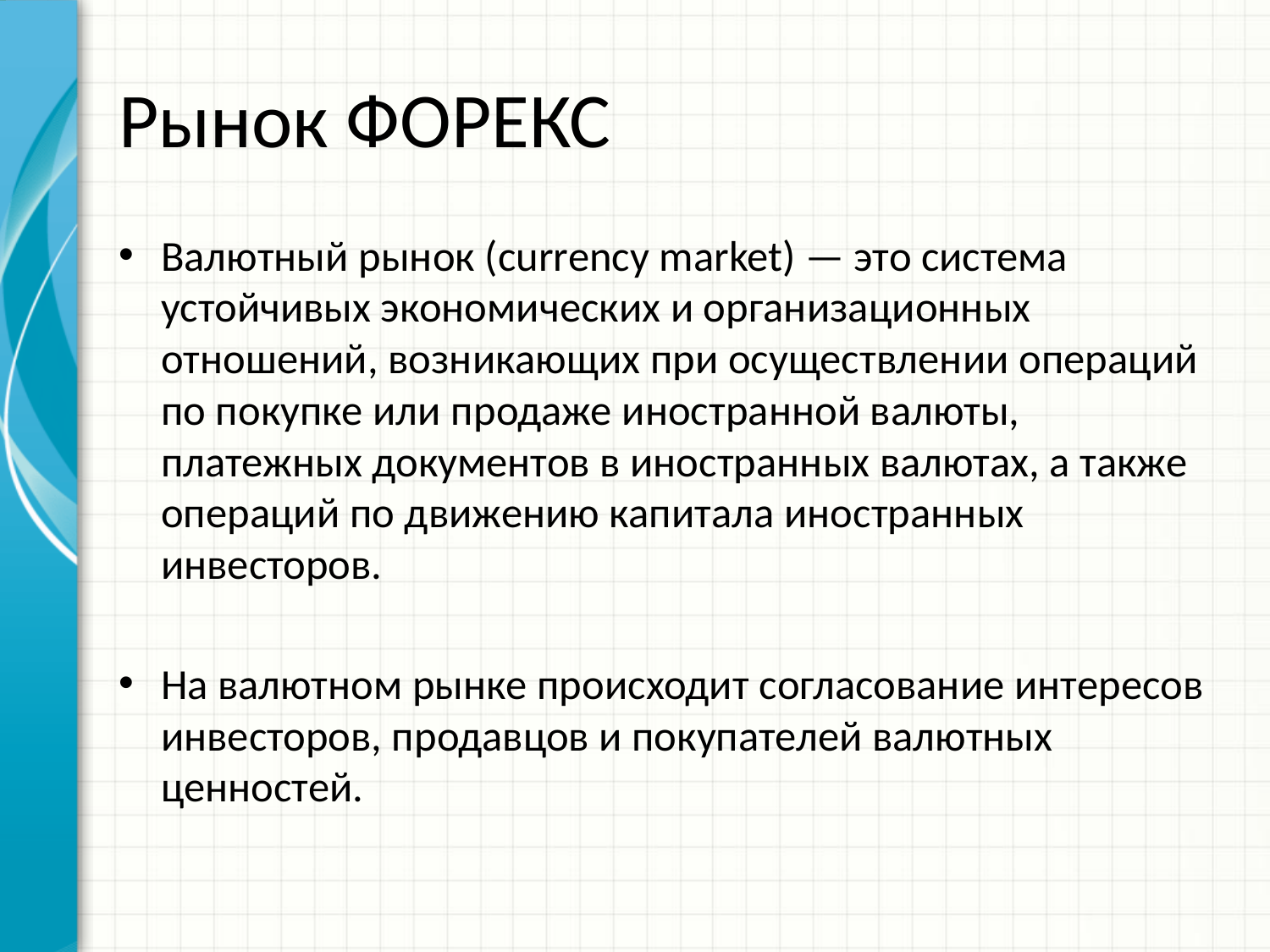

# Рынок ФОРЕКС
Валютный рынок (currency market) — это система устойчивых экономических и организационных отношений, возникающих при осуществлении операций по покупке или продаже иностранной валюты, платежных документов в иностранных валютах, а также операций по движению капитала иностранных инвесторов.

На валютном рынке происходит согласование интересов инвесторов, продавцов и покупателей валютных ценностей.